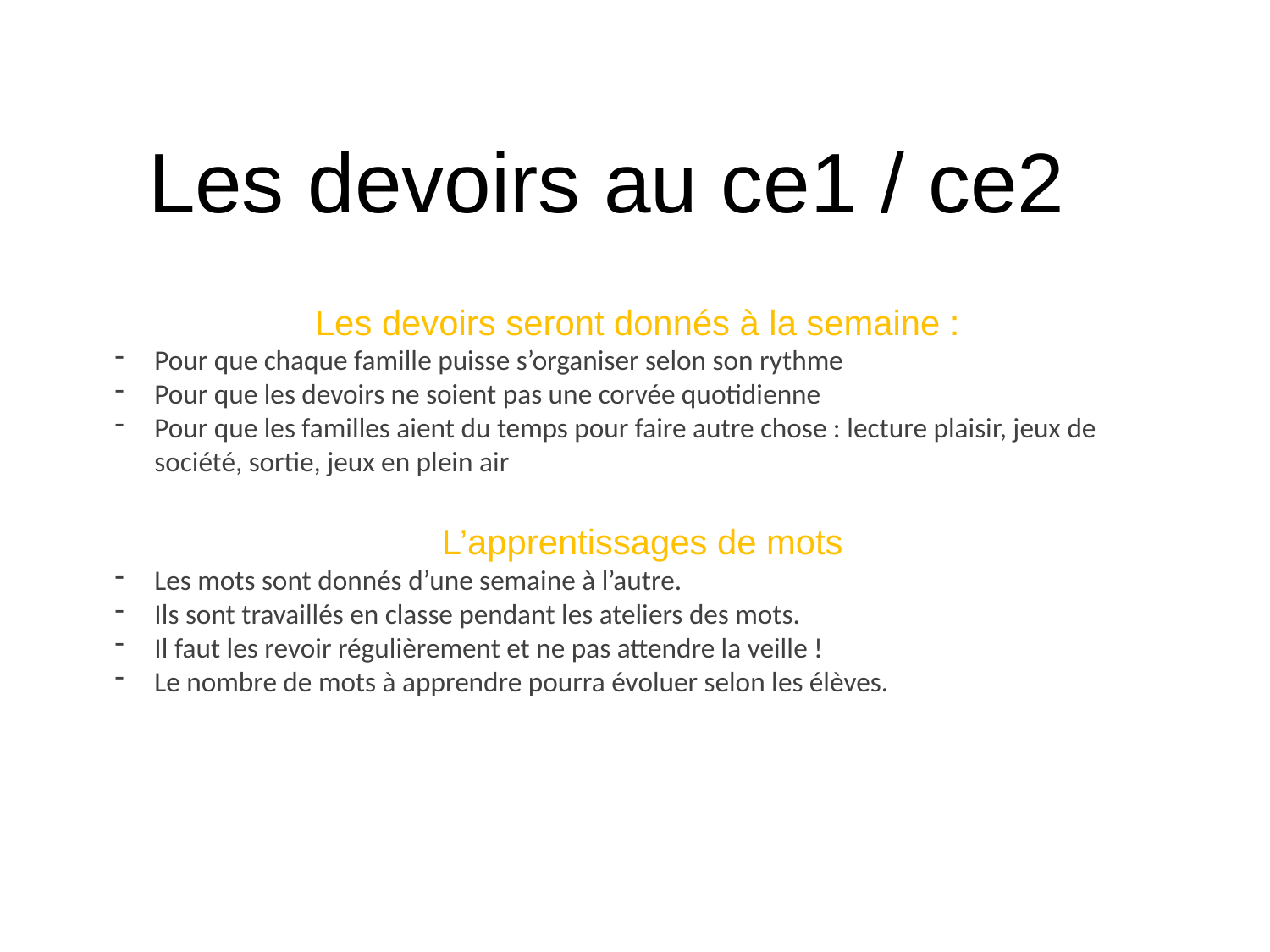

Les devoirs au ce1 / ce2
Les devoirs seront donnés à la semaine :
Pour que chaque famille puisse s’organiser selon son rythme
Pour que les devoirs ne soient pas une corvée quotidienne
Pour que les familles aient du temps pour faire autre chose : lecture plaisir, jeux de société, sortie, jeux en plein air

L’apprentissages de mots
Les mots sont donnés d’une semaine à l’autre.
Ils sont travaillés en classe pendant les ateliers des mots.
Il faut les revoir régulièrement et ne pas attendre la veille !
Le nombre de mots à apprendre pourra évoluer selon les élèves.